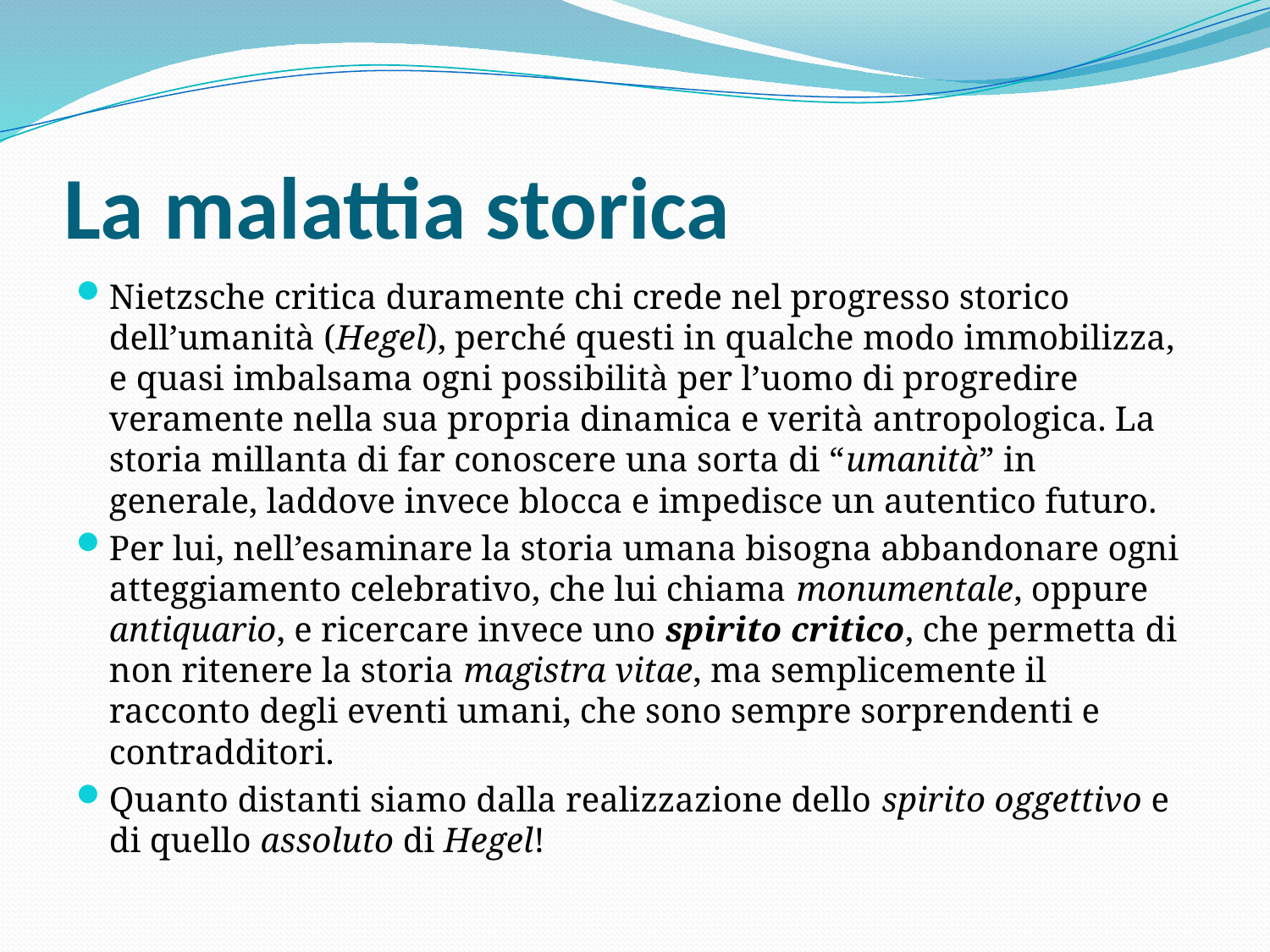

# La malattia storica
Nietzsche critica duramente chi crede nel progresso storico dell’umanità (Hegel), perché questi in qualche modo immobilizza, e quasi imbalsama ogni possibilità per l’uomo di progredire veramente nella sua propria dinamica e verità antropologica. La storia millanta di far conoscere una sorta di “umanità” in generale, laddove invece blocca e impedisce un autentico futuro.
Per lui, nell’esaminare la storia umana bisogna abbandonare ogni atteggiamento celebrativo, che lui chiama monumentale, oppure antiquario, e ricercare invece uno spirito critico, che permetta di non ritenere la storia magistra vitae, ma semplicemente il racconto degli eventi umani, che sono sempre sorprendenti e contradditori.
Quanto distanti siamo dalla realizzazione dello spirito oggettivo e di quello assoluto di Hegel!